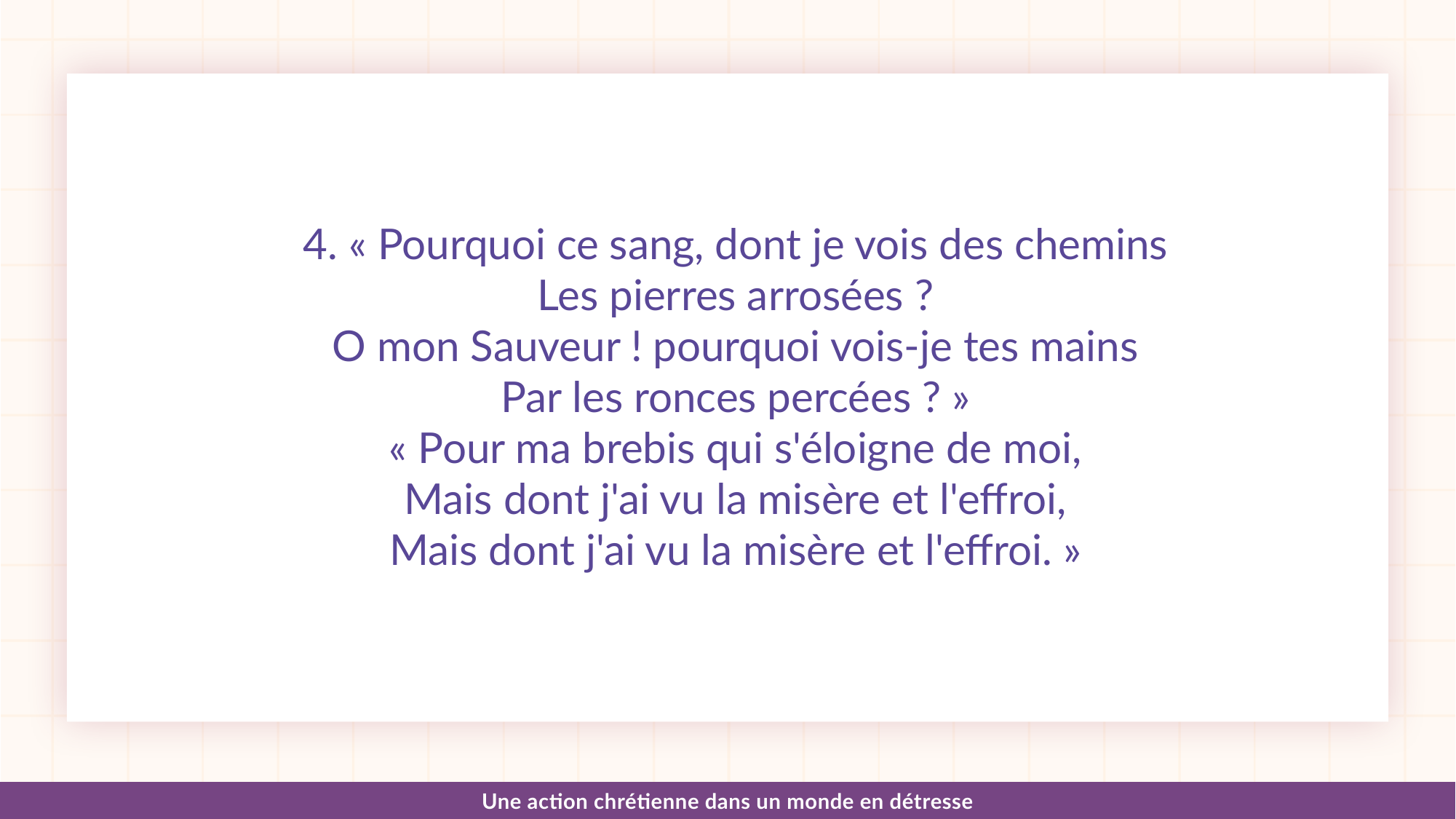

4. « Pourquoi ce sang, dont je vois des chemins
Les pierres arrosées ?
O mon Sauveur ! pourquoi vois-je tes mains
Par les ronces percées ? »
« Pour ma brebis qui s'éloigne de moi,
Mais dont j'ai vu la misère et l'effroi,
Mais dont j'ai vu la misère et l'effroi. »